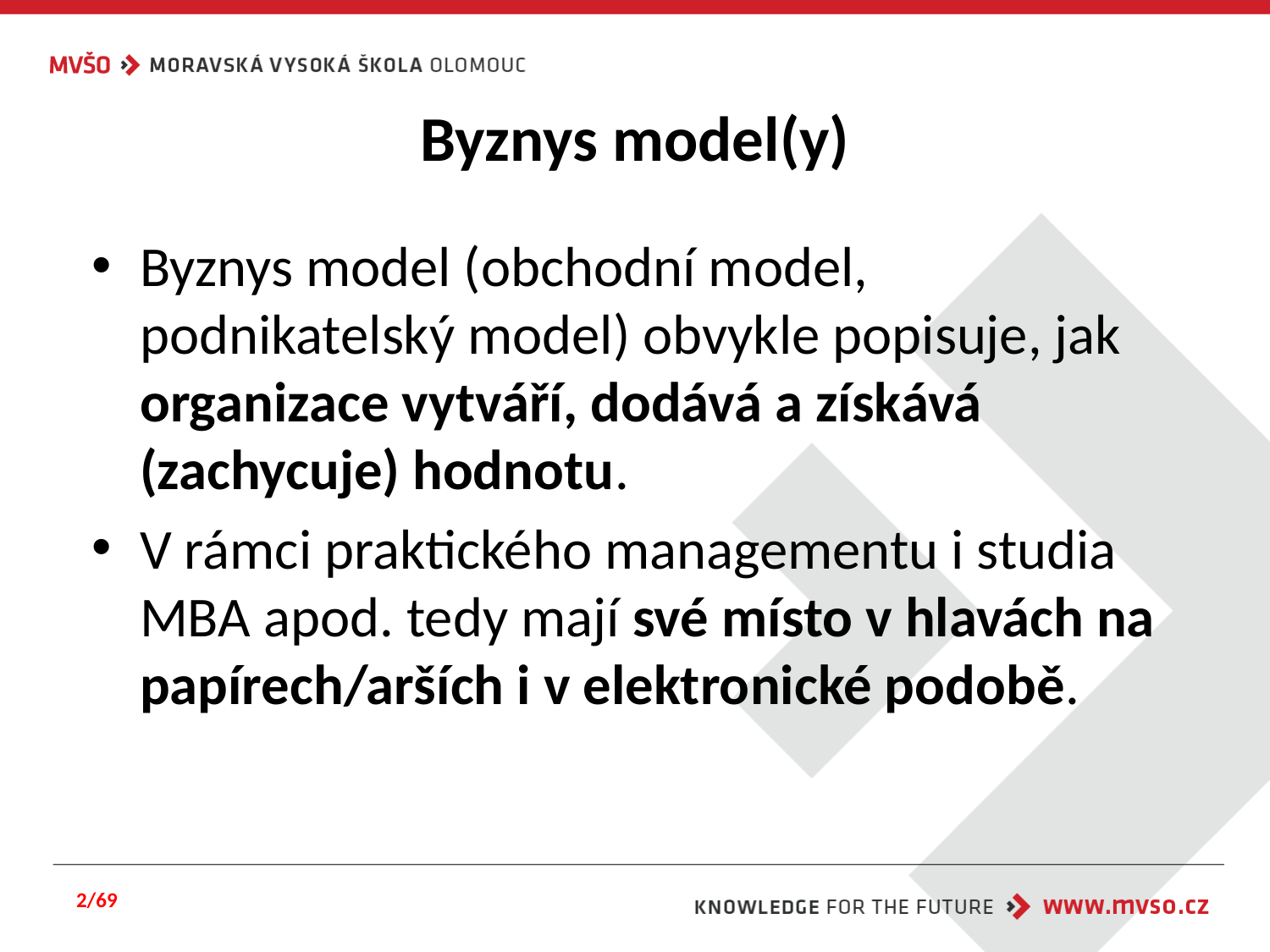

# Byznys model(y)
Byznys model (obchodní model, podnikatelský model) obvykle popisuje, jak organizace vytváří, dodává a získává (zachycuje) hodnotu.
V rámci praktického managementu i studia MBA apod. tedy mají své místo v hlavách na papírech/arších i v elektronické podobě.
2/69